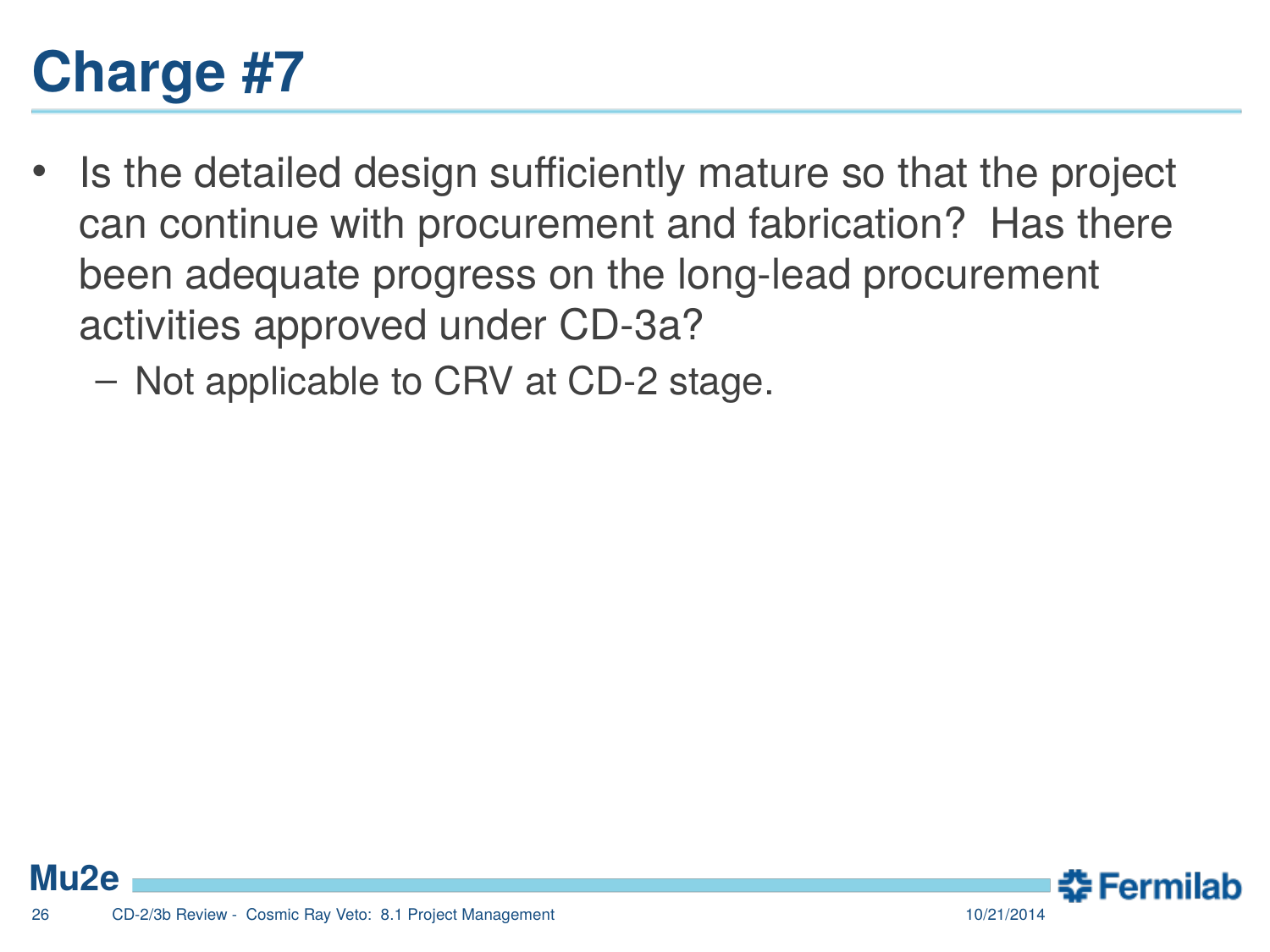

# Charge #7
Is the detailed design sufficiently mature so that the project can continue with procurement and fabrication?  Has there been adequate progress on the long-lead procurement activities approved under CD-3a?
Not applicable to CRV at CD-2 stage.

26
CD-2/3b Review -  Cosmic Ray Veto:  8.1 Project Management
10/21/2014